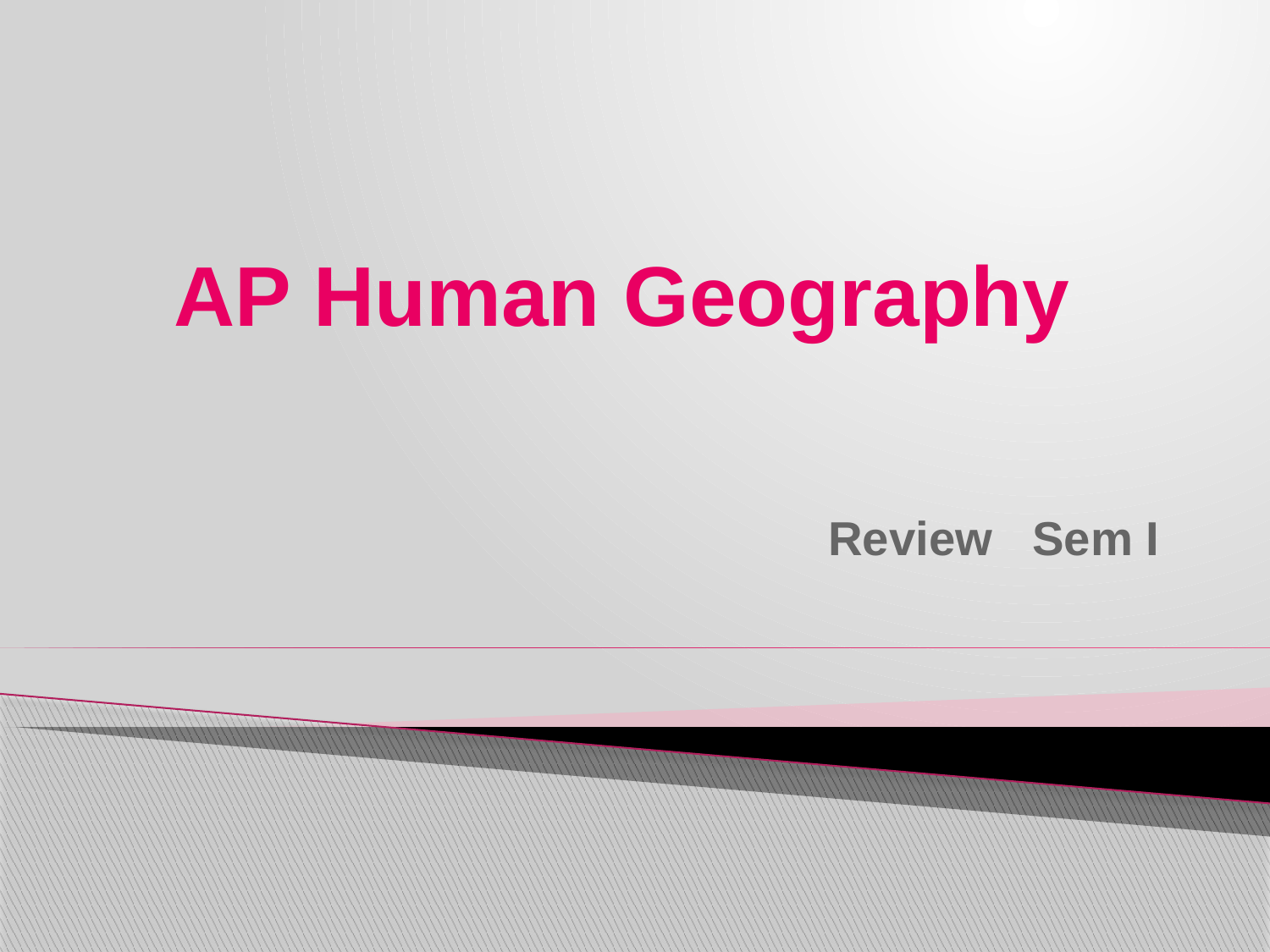

# AP Human Geography
Review   Sem I